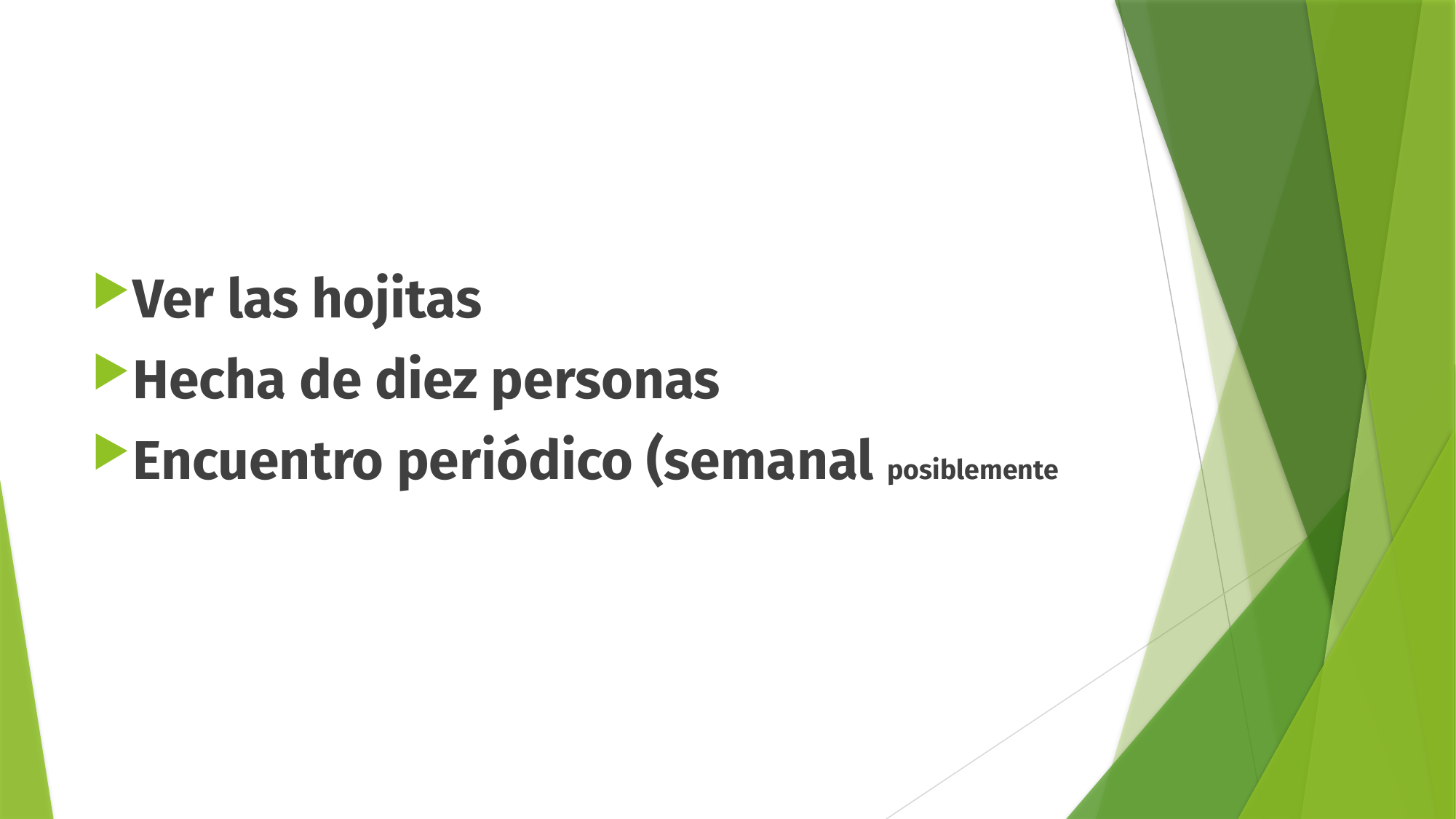

Ver las hojitas
Hecha de diez personas
Encuentro periódico (semanal posiblemente